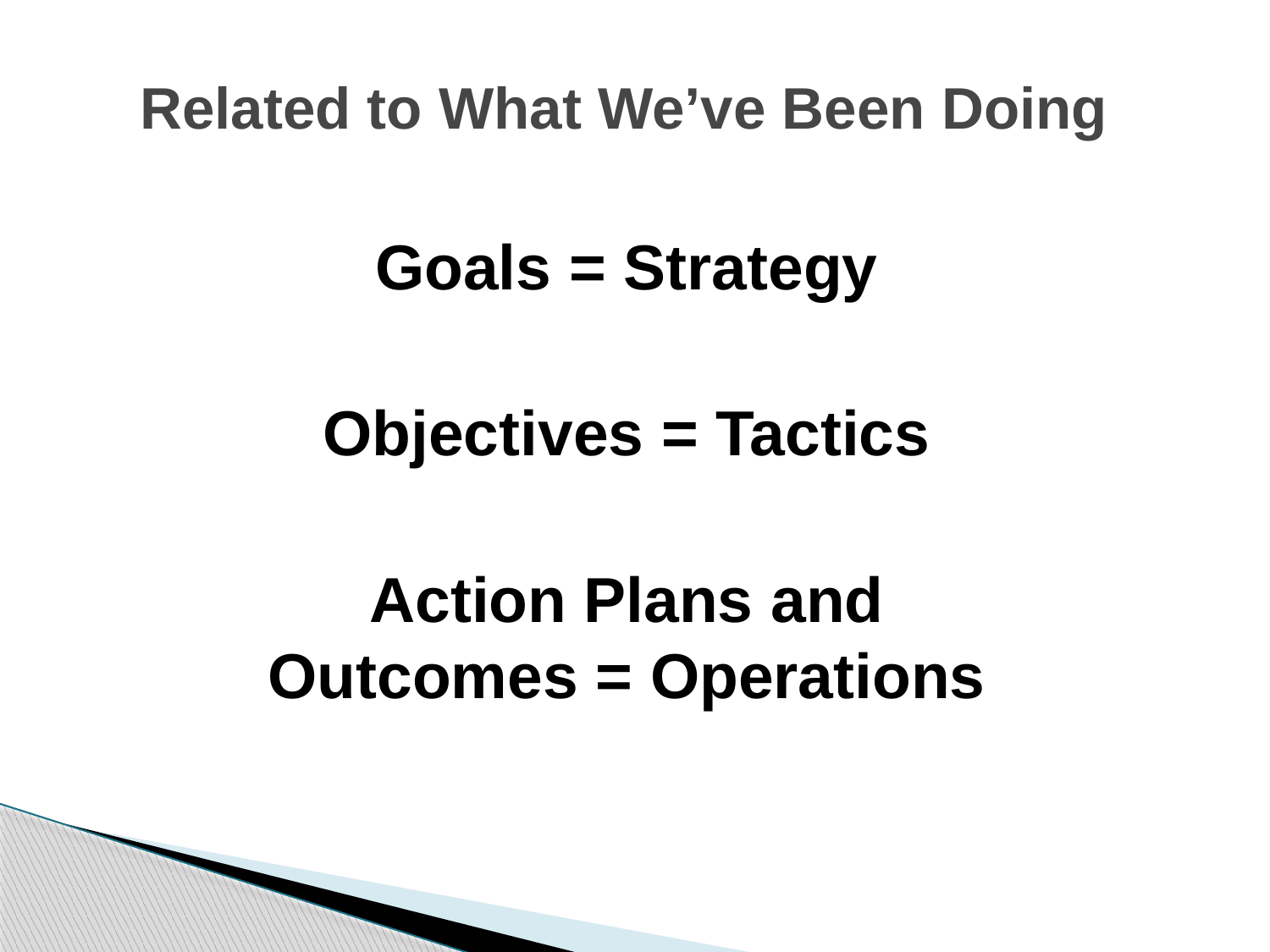

# Related to What We’ve Been Doing
Goals = Strategy

Objectives = Tactics

Action Plans and Outcomes = Operations